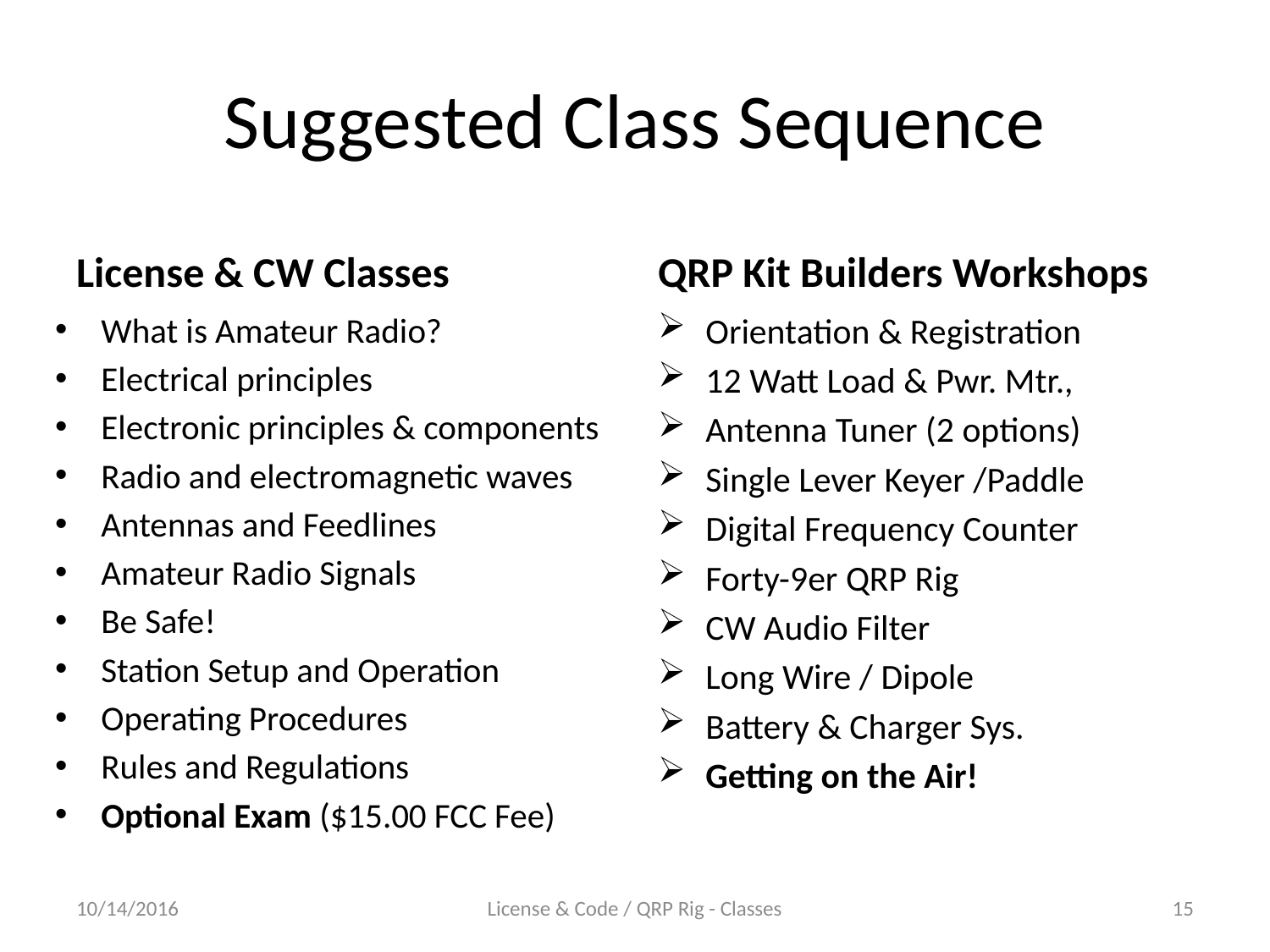

# Suggested Class Sequence
License & CW Classes
QRP Kit Builders Workshops
What is Amateur Radio?
Electrical principles
Electronic principles & components
Radio and electromagnetic waves
Antennas and Feedlines
Amateur Radio Signals
Be Safe!
Station Setup and Operation
Operating Procedures
Rules and Regulations
Optional Exam ($15.00 FCC Fee)

Orientation & Registration
12 Watt Load & Pwr. Mtr.,
Antenna Tuner (2 options)
Single Lever Keyer /Paddle
Digital Frequency Counter
Forty-9er QRP Rig
CW Audio Filter
Long Wire / Dipole
Battery & Charger Sys.
Getting on the Air!

10/14/2016
License & Code / QRP Rig - Classes
15